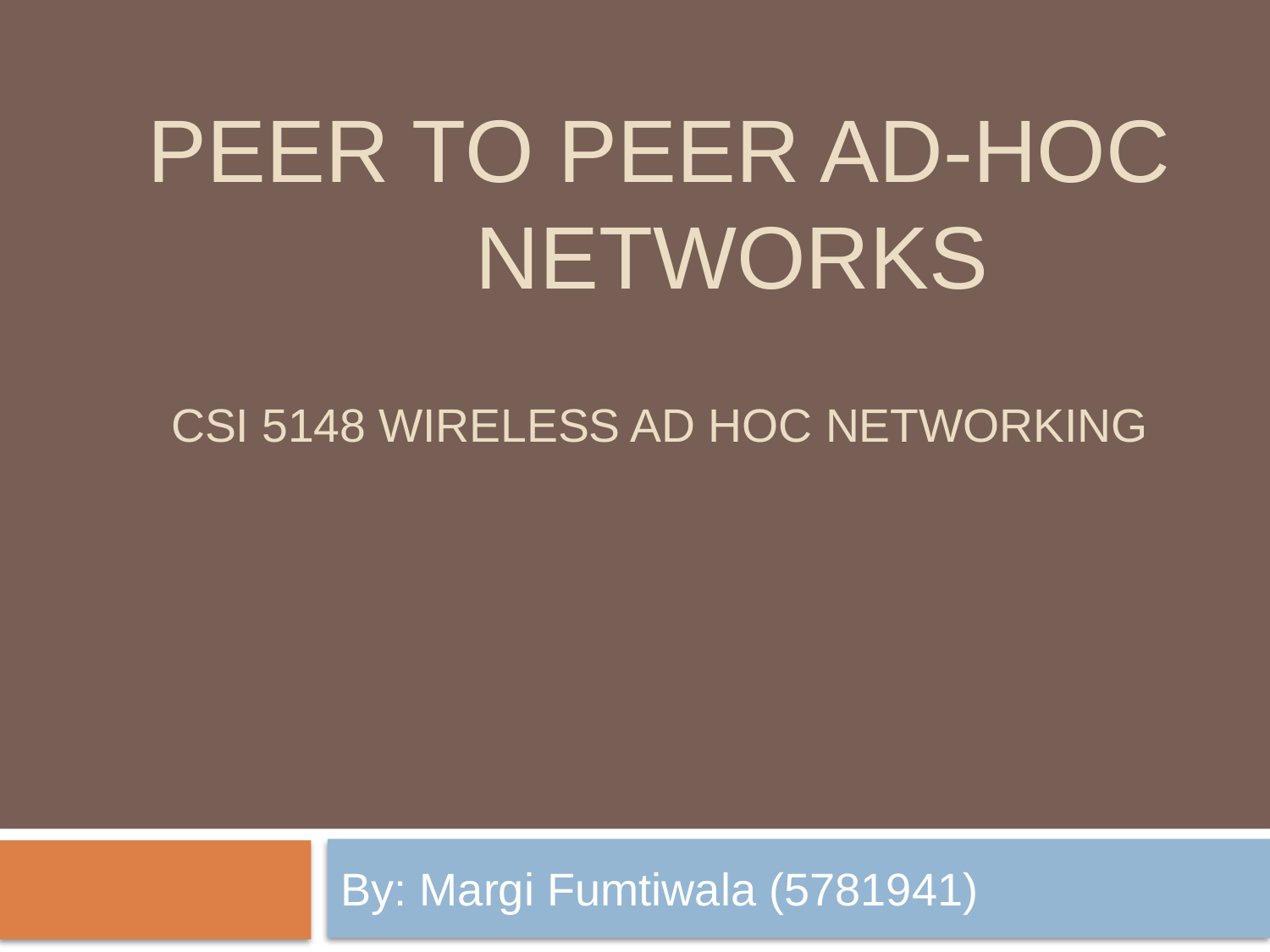

# Peer to peer ad-hoc 	 networks CSI 5148 Wireless Ad Hoc Networking
By: Margi Fumtiwala (5781941)